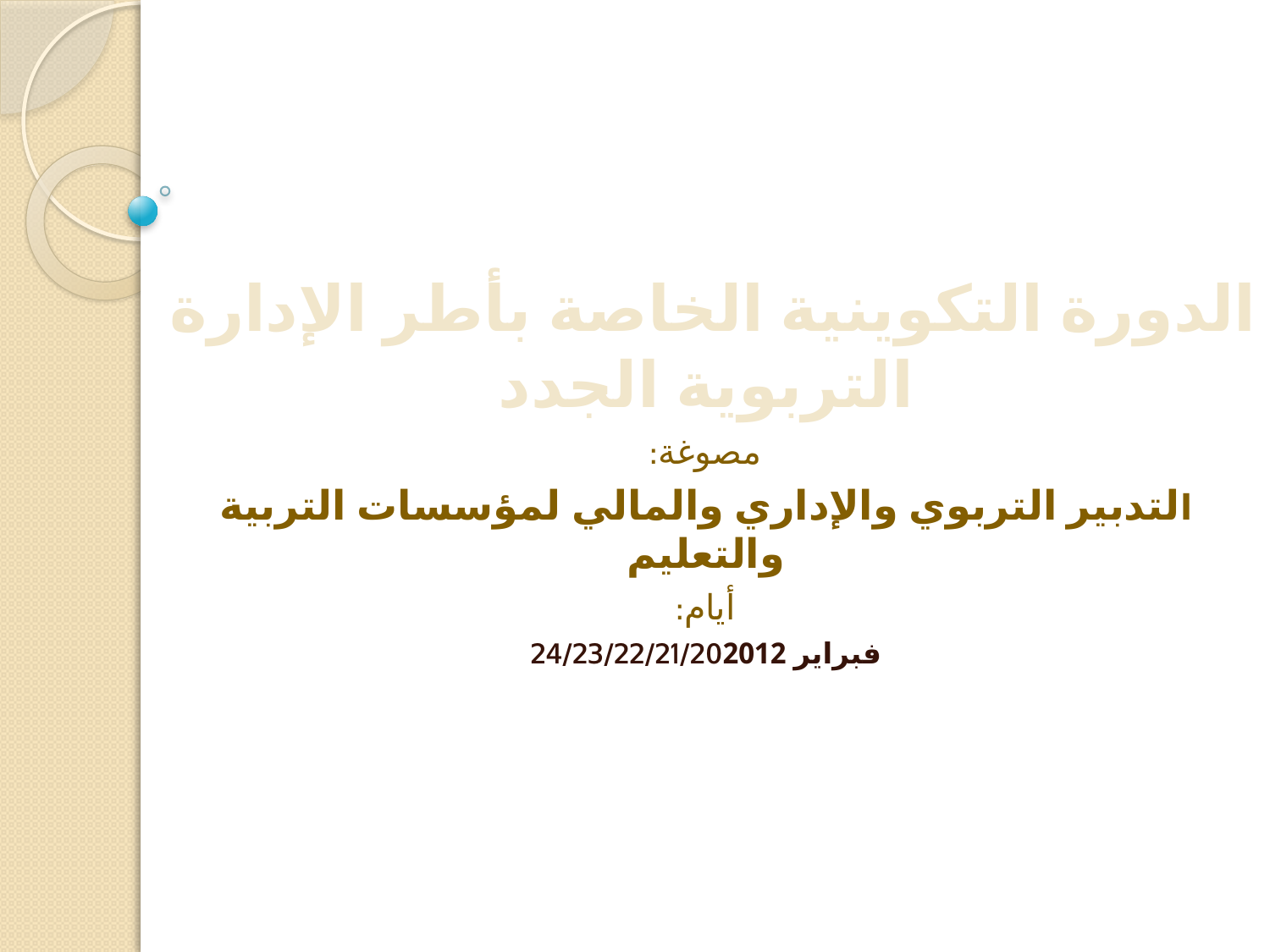

الدورة التكوينية الخاصة بأطر الإدارة التربوية الجدد
:مصوغة
التدبير التربوي والإداري والمالي لمؤسسات التربية والتعليم
:أيام
24/23/22/21/20فبراير 2012